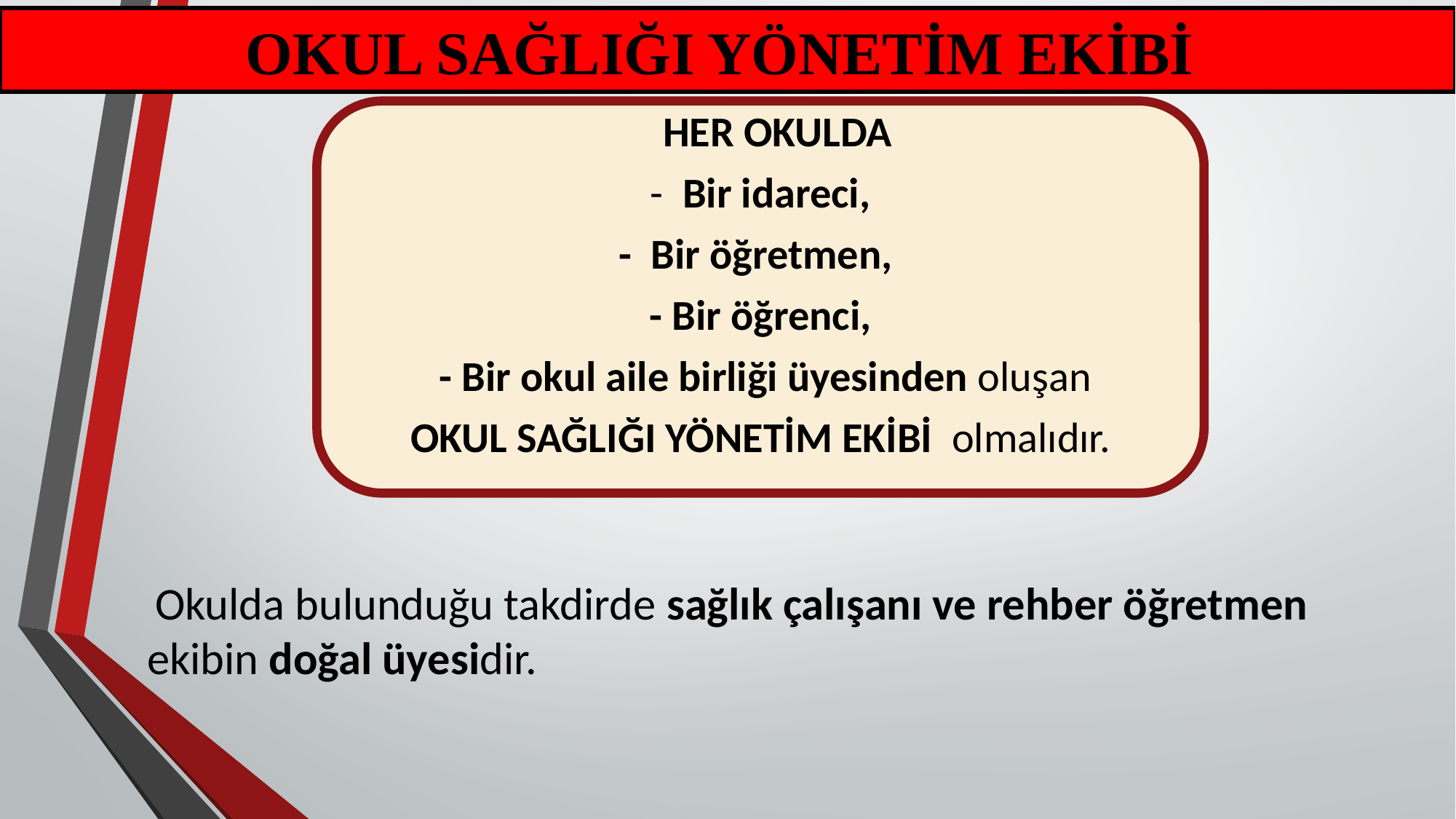

OKUL SAĞLIĞI YÖNETİM EKİBİ
HER OKULDA
-  Bir idareci,
-  Bir öğretmen,
 - Bir öğrenci,
 - Bir okul aile birliği üyesinden oluşan
 OKUL SAĞLIĞI YÖNETİM EKİBİ  olmalıdır.

 Okulda bulunduğu takdirde sağlık çalışanı ve rehber öğretmen ekibin doğal üyesidir.